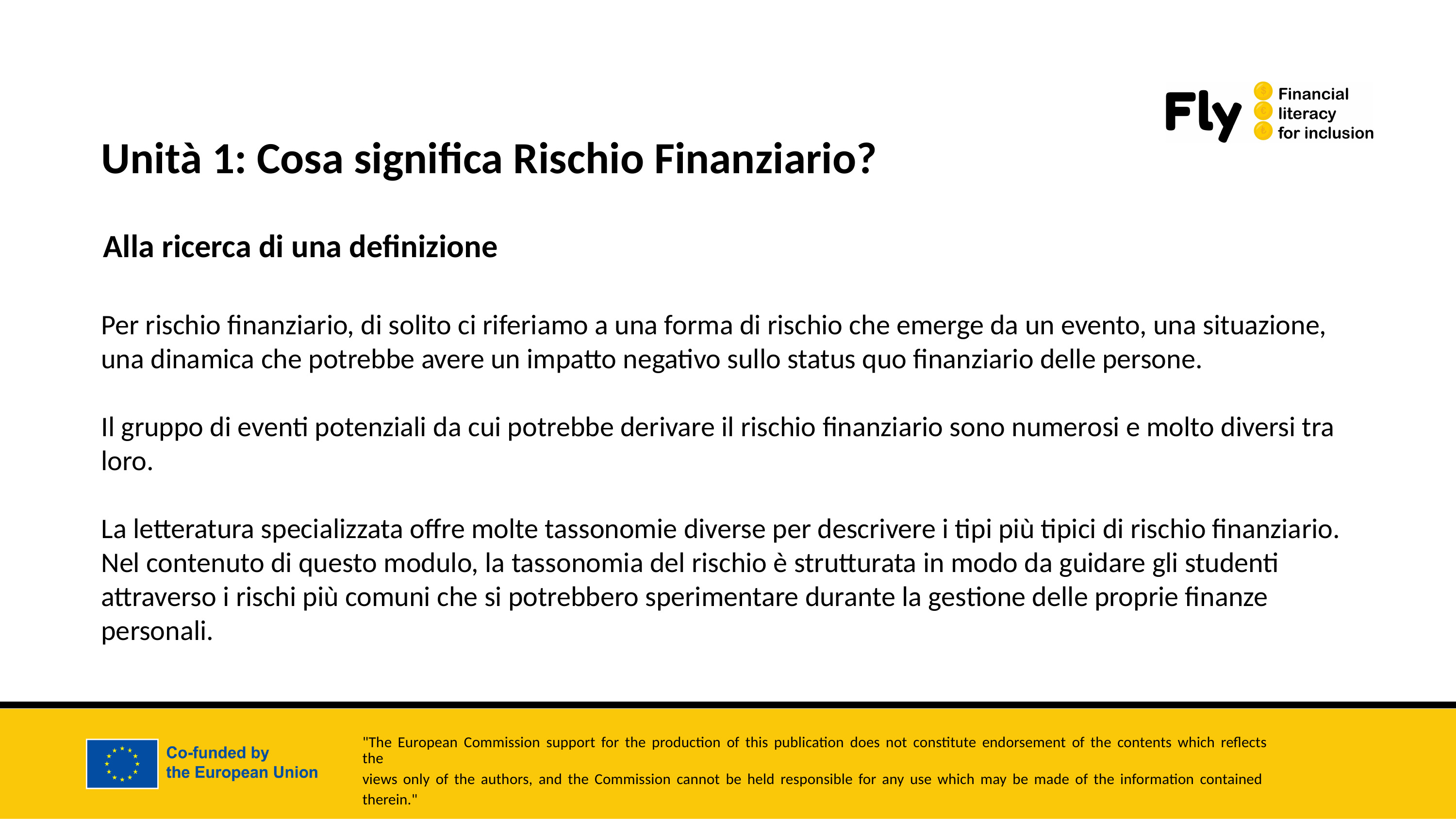

Unità 1: Cosa significa Rischio Finanziario?
Alla ricerca di una definizione
Per rischio finanziario, di solito ci riferiamo a una forma di rischio che emerge da un evento, una situazione, una dinamica che potrebbe avere un impatto negativo sullo status quo finanziario delle persone.

Il gruppo di eventi potenziali da cui potrebbe derivare il rischio finanziario sono numerosi e molto diversi tra loro.

La letteratura specializzata offre molte tassonomie diverse per descrivere i tipi più tipici di rischio finanziario. Nel contenuto di questo modulo, la tassonomia del rischio è strutturata in modo da guidare gli studenti attraverso i rischi più comuni che si potrebbero sperimentare durante la gestione delle proprie finanze personali.